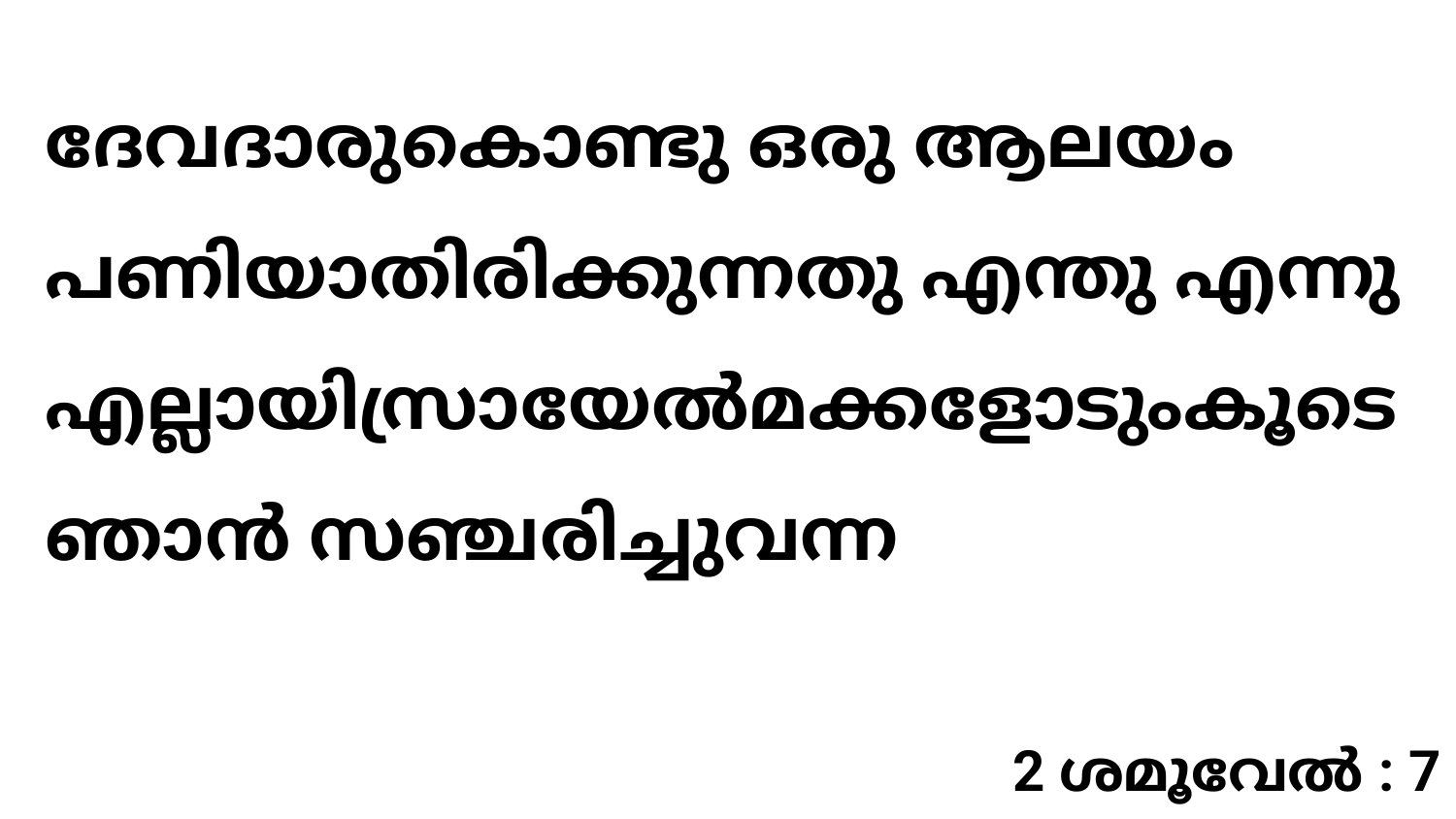

ദേവദാരുകൊണ്ടു ഒരു ആലയം പണിയാതിരിക്കുന്നതു എന്തു എന്നു എല്ലായിസ്രായേൽമക്കളോടുംകൂടെ ഞാൻ സഞ്ചരിച്ചുവന്ന
2 ശമൂവേൽ : 7